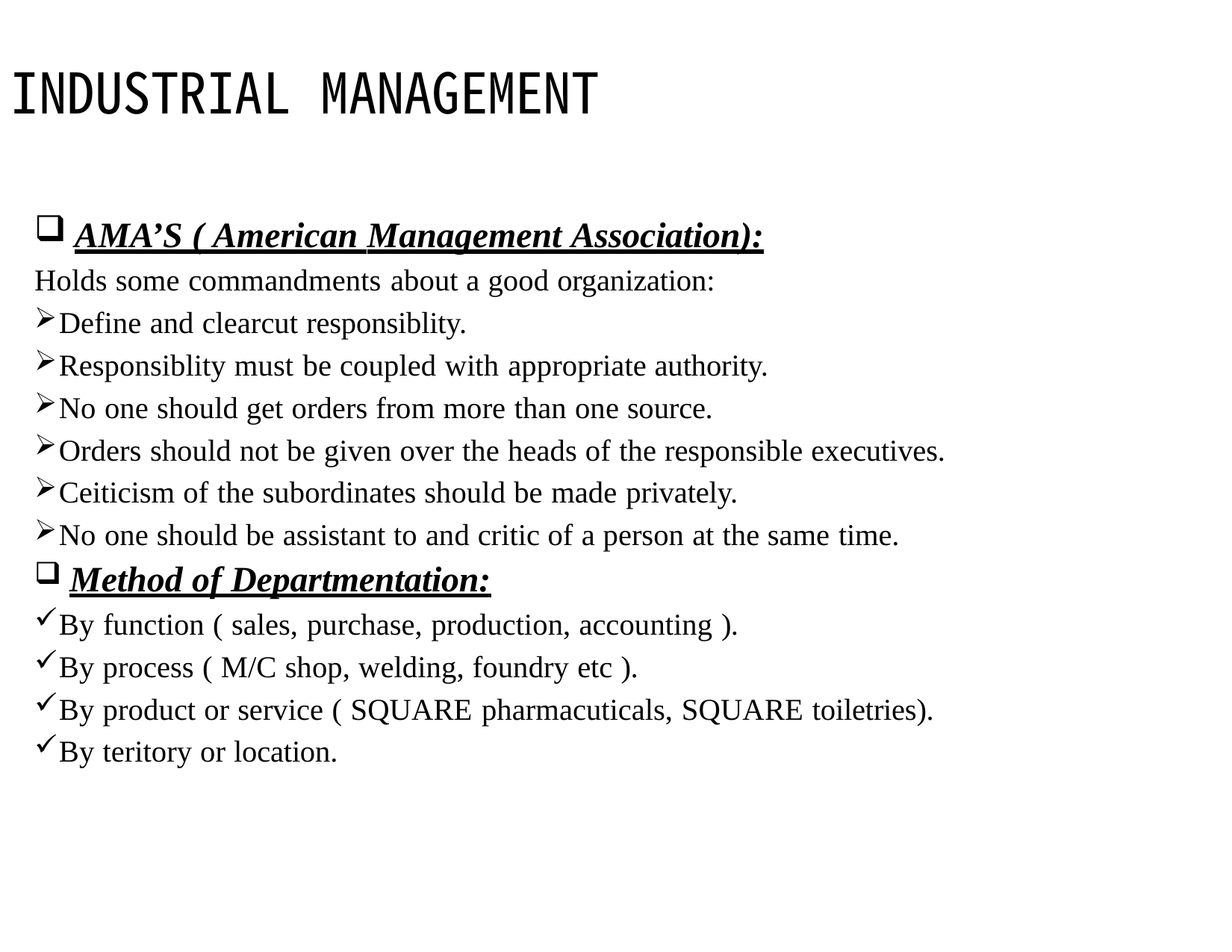

# INDUSTRIAL MANAGEMENT
AMA’S ( American Management Association):
Holds some commandments about a good organization:
Define and clearcut responsiblity.
Responsiblity must be coupled with appropriate authority.
No one should get orders from more than one source.
Orders should not be given over the heads of the responsible executives.
Ceiticism of the subordinates should be made privately.
No one should be assistant to and critic of a person at the same time.
Method of Departmentation:
By function ( sales, purchase, production, accounting ).
By process ( M/C shop, welding, foundry etc ).
By product or service ( SQUARE pharmacuticals, SQUARE toiletries).
By teritory or location.